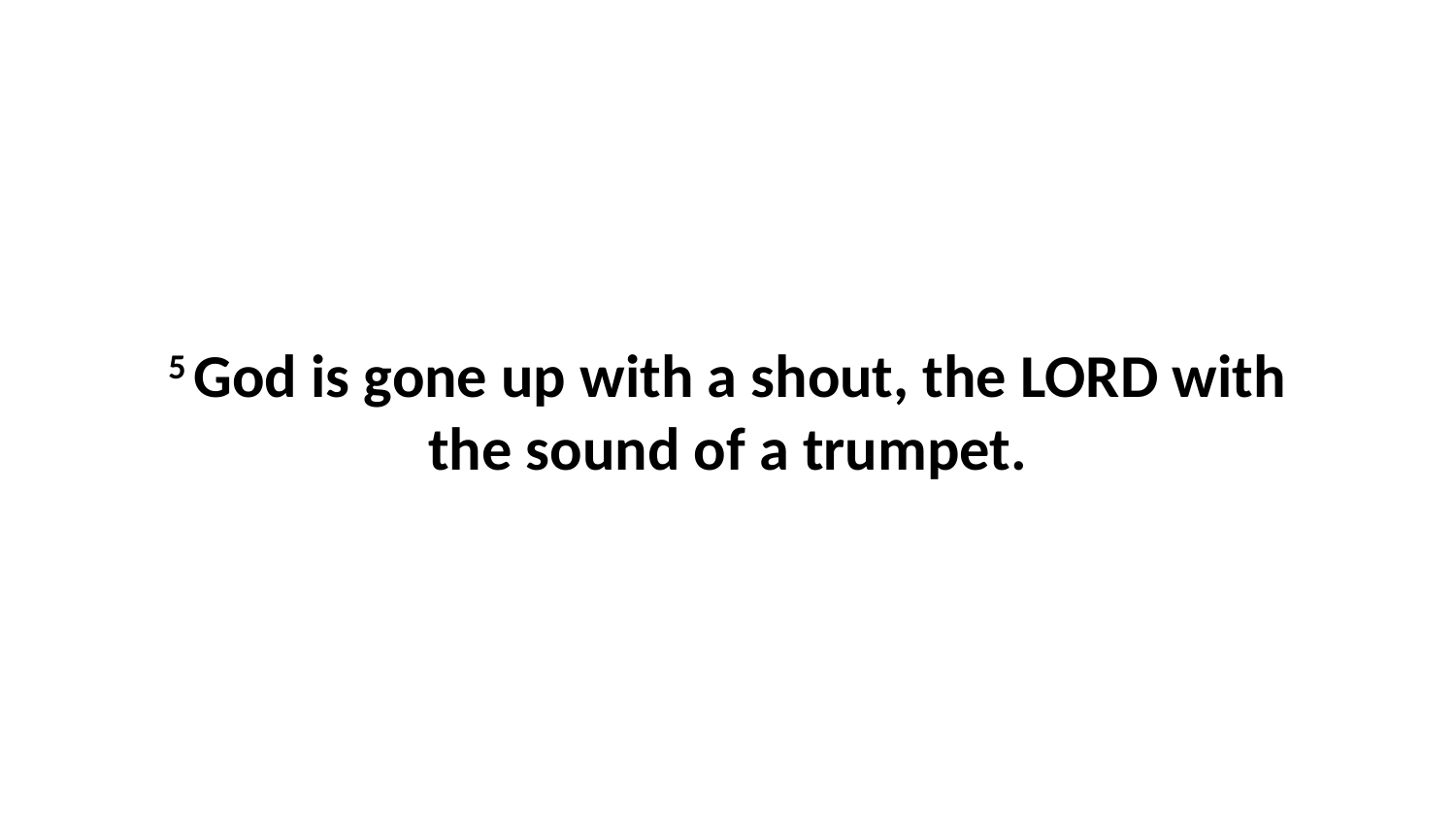

5 God is gone up with a shout, the LORD with the sound of a trumpet.